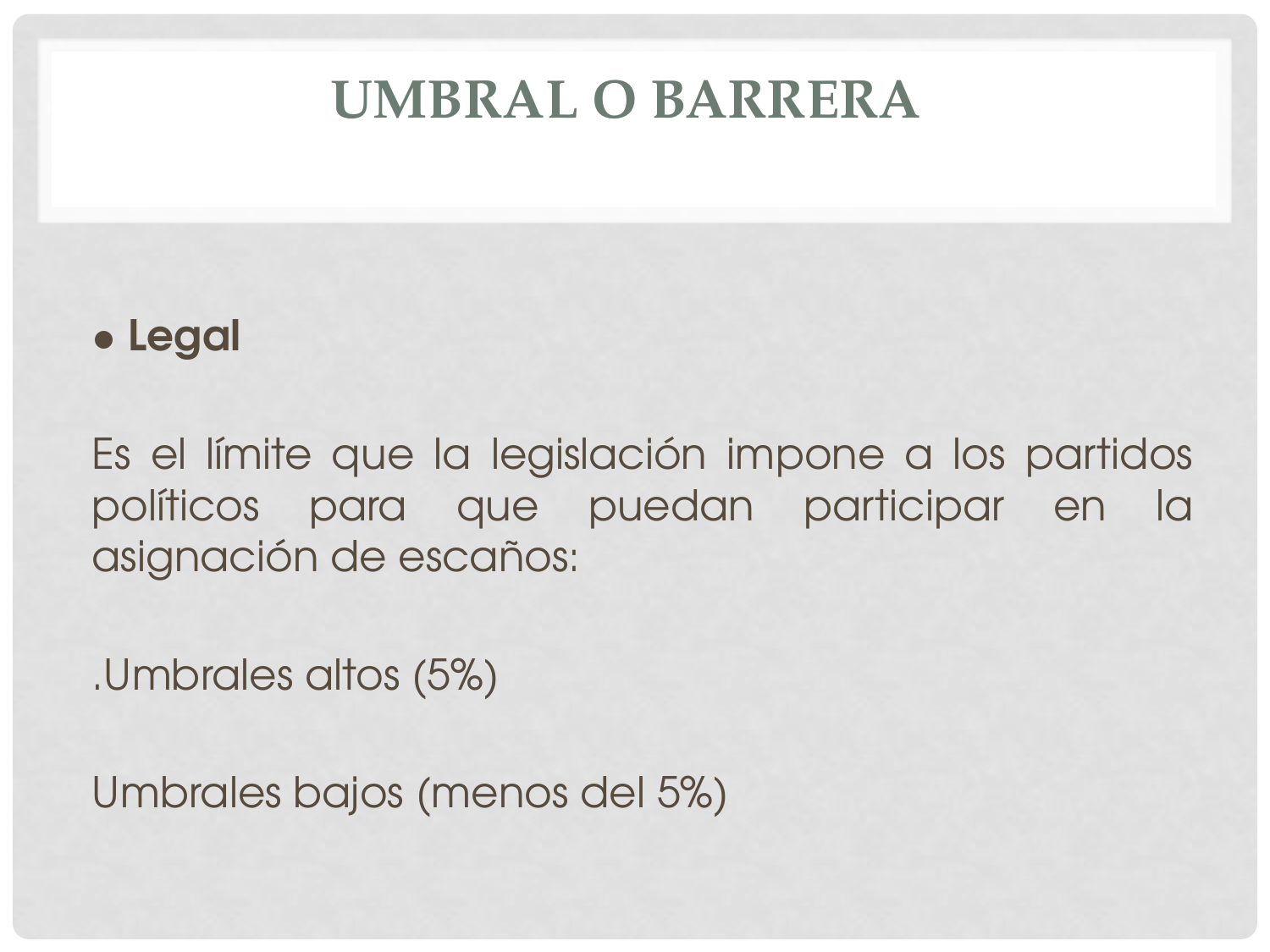

# UMBRAL O BARRERA

• Legal

Es el límite que la legislación impone a los partidos políticos para que puedan participar en la asignación de escaños:

.Umbrales altos (5%)

Umbrales bajos (menos del 5%)